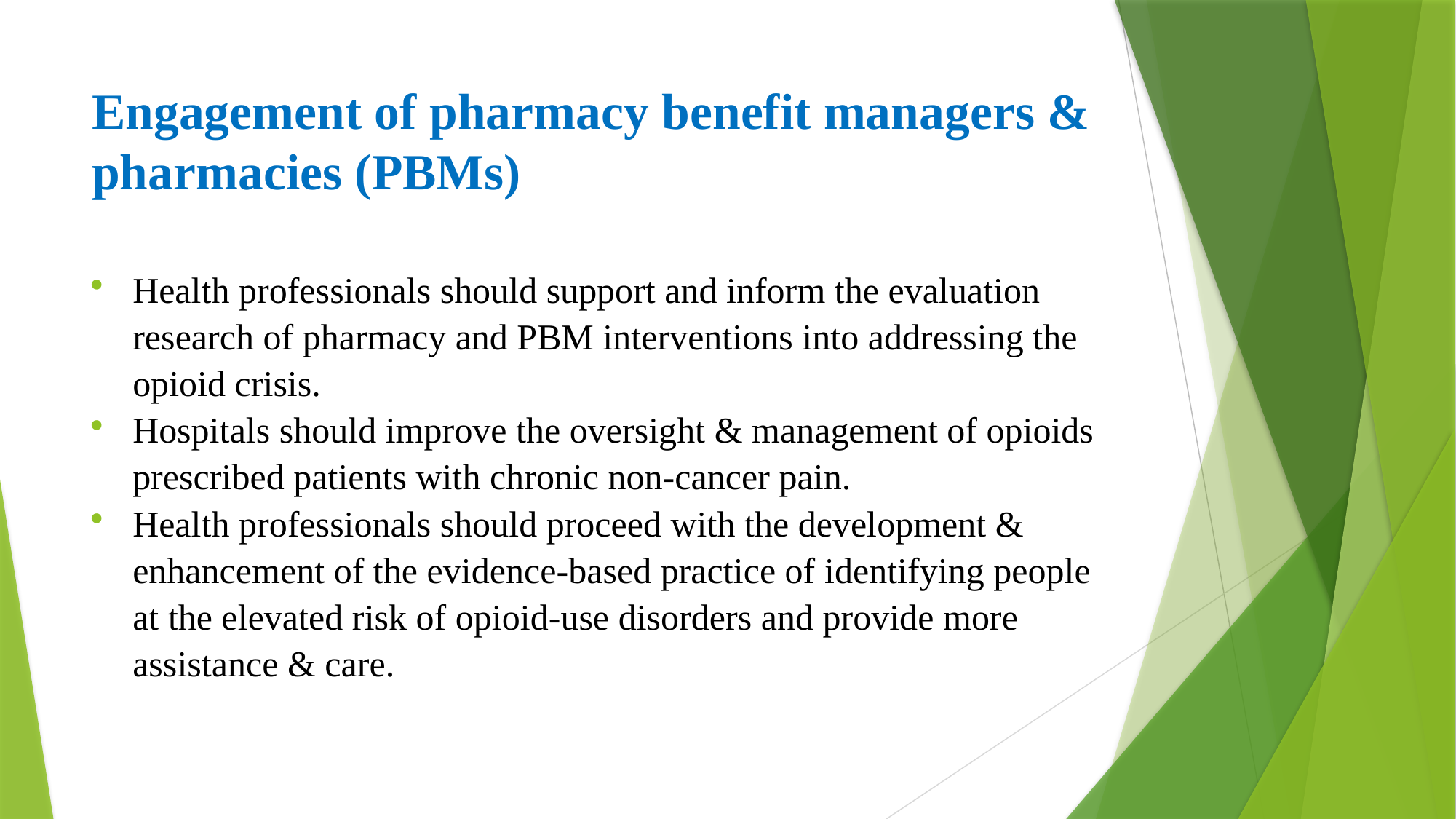

# Engagement of pharmacy benefit managers & pharmacies (PBMs)
Health professionals should support and inform the evaluation research of pharmacy and PBM interventions into addressing the opioid crisis.
Hospitals should improve the oversight & management of opioids prescribed patients with chronic non-cancer pain.
Health professionals should proceed with the development & enhancement of the evidence-based practice of identifying people at the elevated risk of opioid-use disorders and provide more assistance & care.